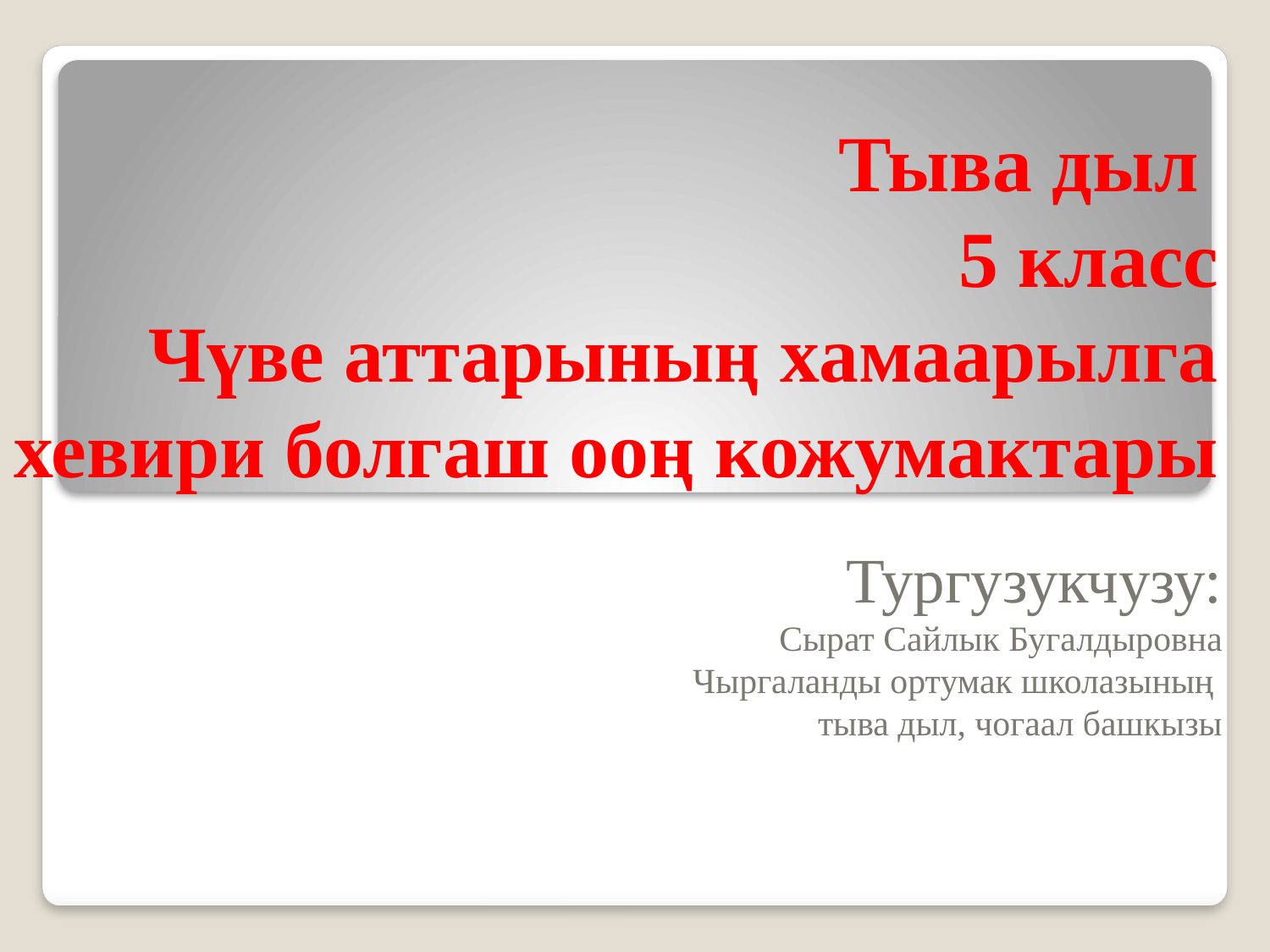

# Тыва дыл 5 класс Чүве аттарының хамаарылга хевири болгаш ооң кожумактары
Тургузукчузу:
Сырат Сайлык Бугалдыровна
 Чыргаланды ортумак школазының
тыва дыл, чогаал башкызы